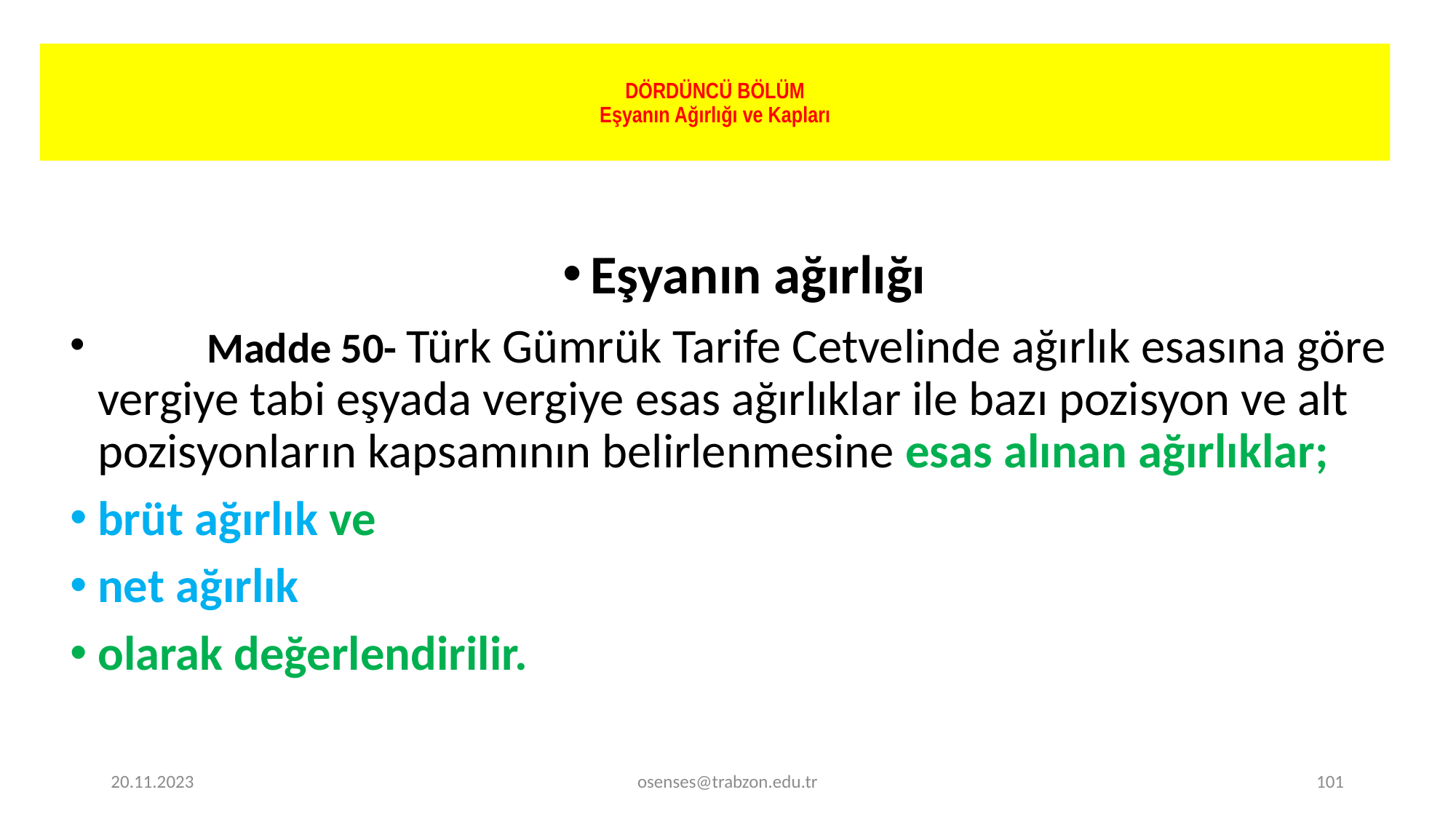

# DÖRDÜNCÜ BÖLÜM Eşyanın Ağırlığı ve Kapları

Eşyanın ağırlığı
	Madde 50- Türk Gümrük Tarife Cetvelinde ağırlık esasına göre vergiye tabi eşyada vergiye esas ağırlıklar ile bazı pozisyon ve alt pozisyonların kapsamının belirlenmesine esas alınan ağırlıklar;
brüt ağırlık ve
net ağırlık
olarak değerlendirilir.
20.11.2023
osenses@trabzon.edu.tr
101